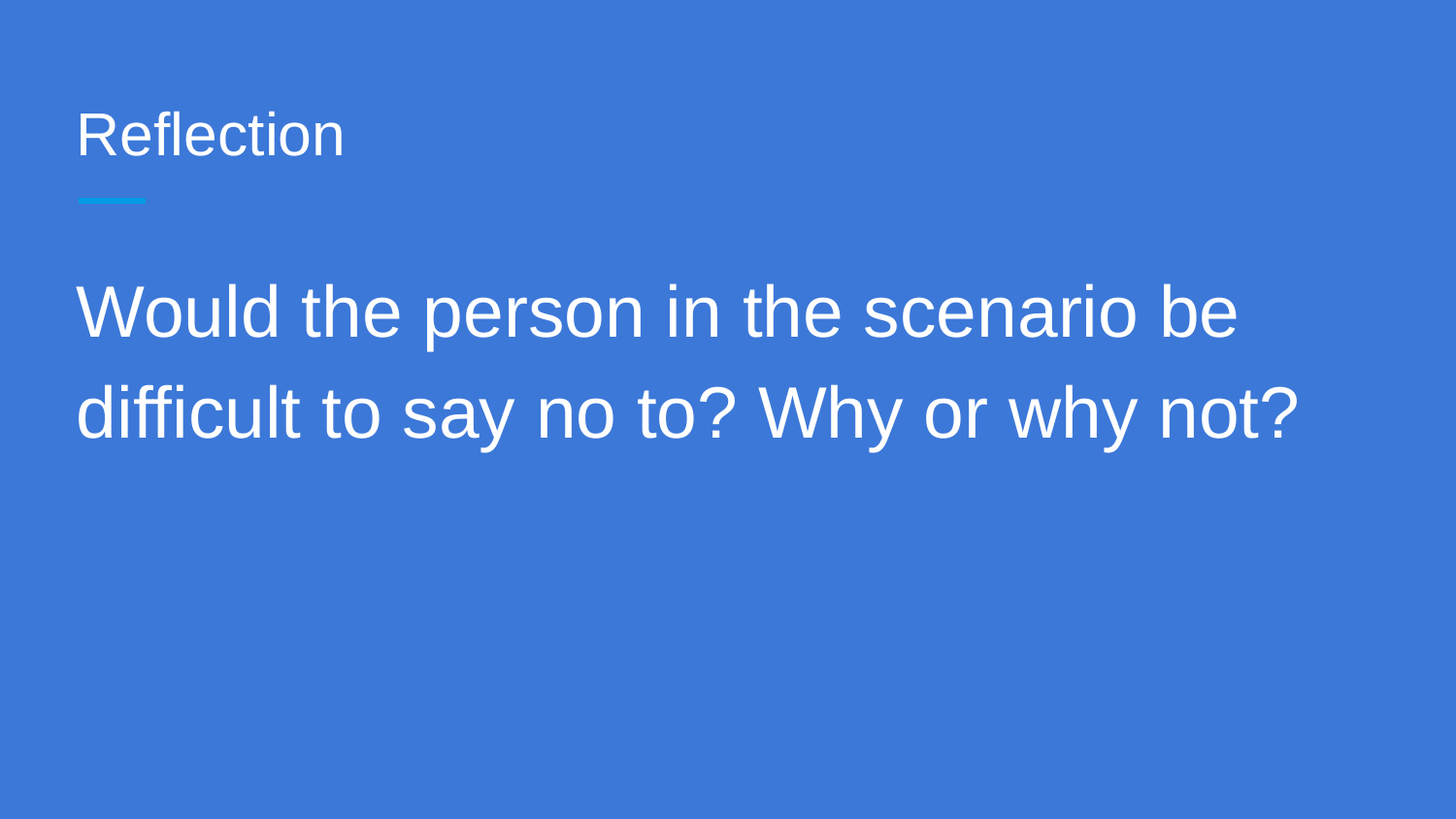

# Reflection
Would the person in the scenario be difficult to say no to? Why or why not?